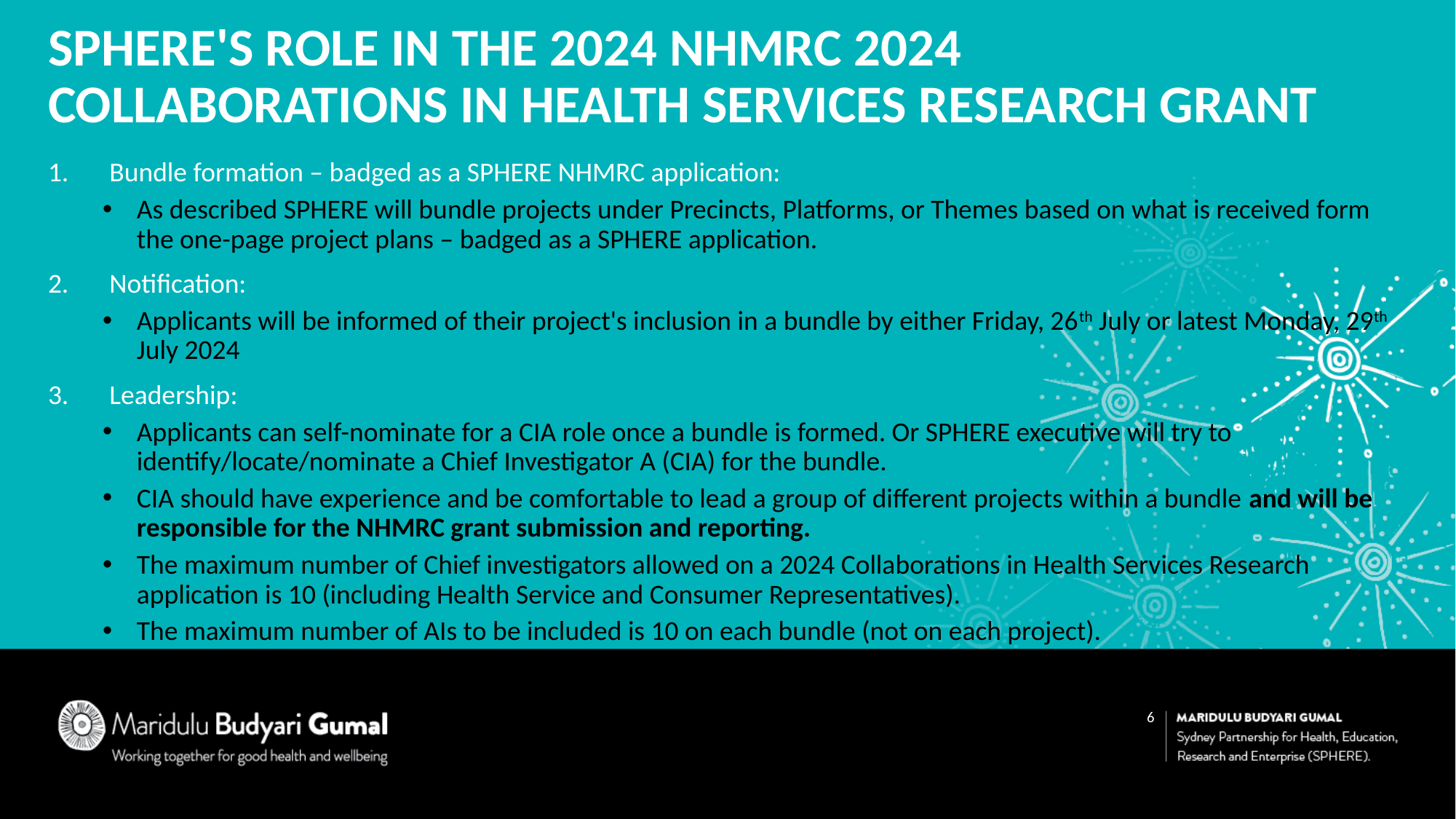

SPHERE's Role in the 2024 NHMRC 2024 Collaborations in Health Services Research grant
Bundle formation – badged as a SPHERE NHMRC application:
As described SPHERE will bundle projects under Precincts, Platforms, or Themes based on what is received form the one-page project plans – badged as a SPHERE application.
Notification:
Applicants will be informed of their project's inclusion in a bundle by either Friday, 26th July or latest Monday, 29th July 2024
Leadership:
Applicants can self-nominate for a CIA role once a bundle is formed. Or SPHERE executive will try to identify/locate/nominate a Chief Investigator A (CIA) for the bundle.
CIA should have experience and be comfortable to lead a group of different projects within a bundle and will be responsible for the NHMRC grant submission and reporting.
The maximum number of Chief investigators allowed on a 2024 Collaborations in Health Services Research application is 10 (including Health Service and Consumer Representatives).
The maximum number of AIs to be included is 10 on each bundle (not on each project).